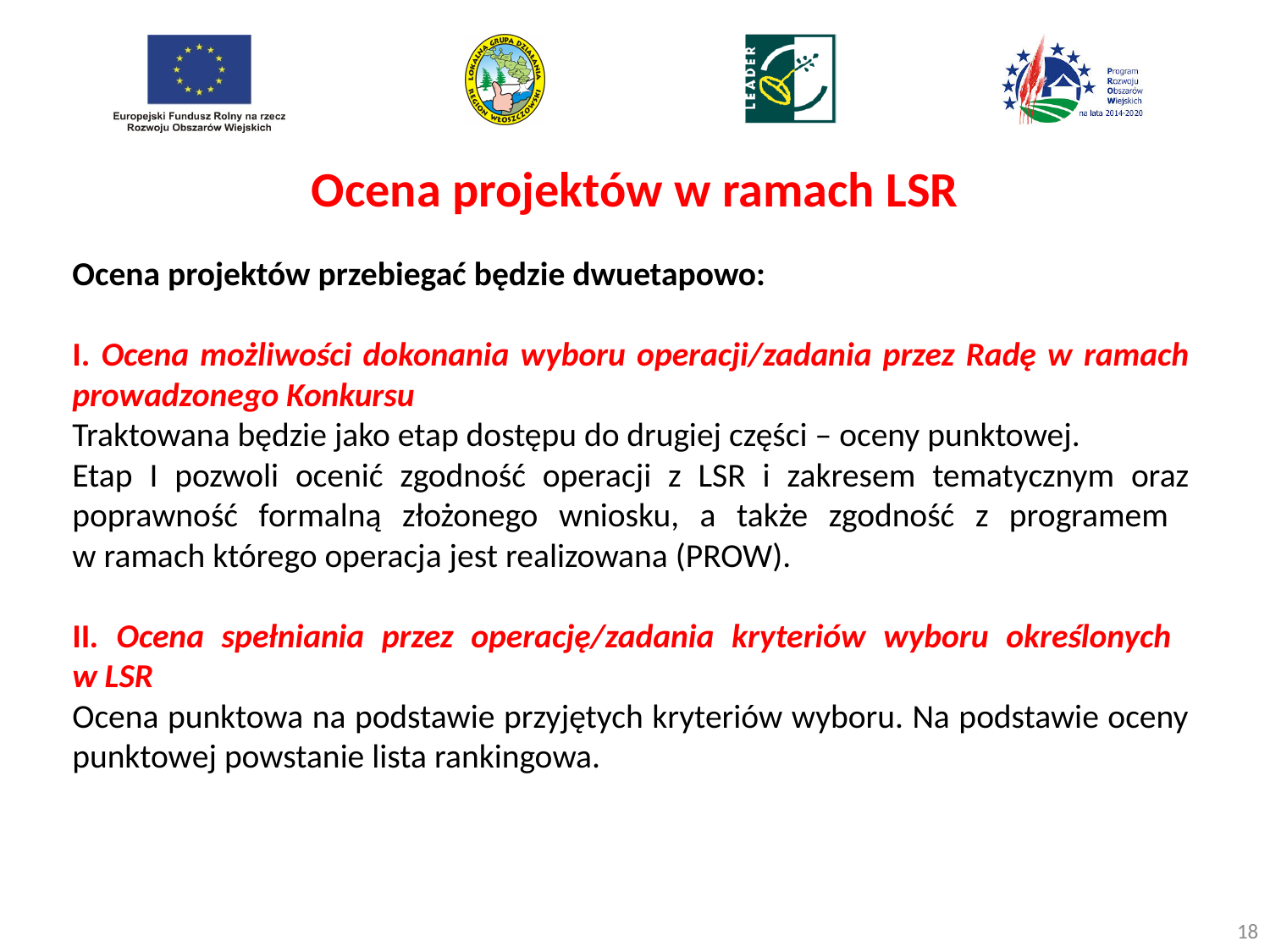

# Ocena projektów w ramach LSR
Ocena projektów przebiegać będzie dwuetapowo:

I. Ocena możliwości dokonania wyboru operacji/zadania przez Radę w ramach prowadzonego Konkursu
Traktowana będzie jako etap dostępu do drugiej części – oceny punktowej.
Etap I pozwoli ocenić zgodność operacji z LSR i zakresem tematycznym oraz poprawność formalną złożonego wniosku, a także zgodność z programem
w ramach którego operacja jest realizowana (PROW).

II. Ocena spełniania przez operację/zadania kryteriów wyboru określonych
w LSR
Ocena punktowa na podstawie przyjętych kryteriów wyboru. Na podstawie oceny punktowej powstanie lista rankingowa.

18